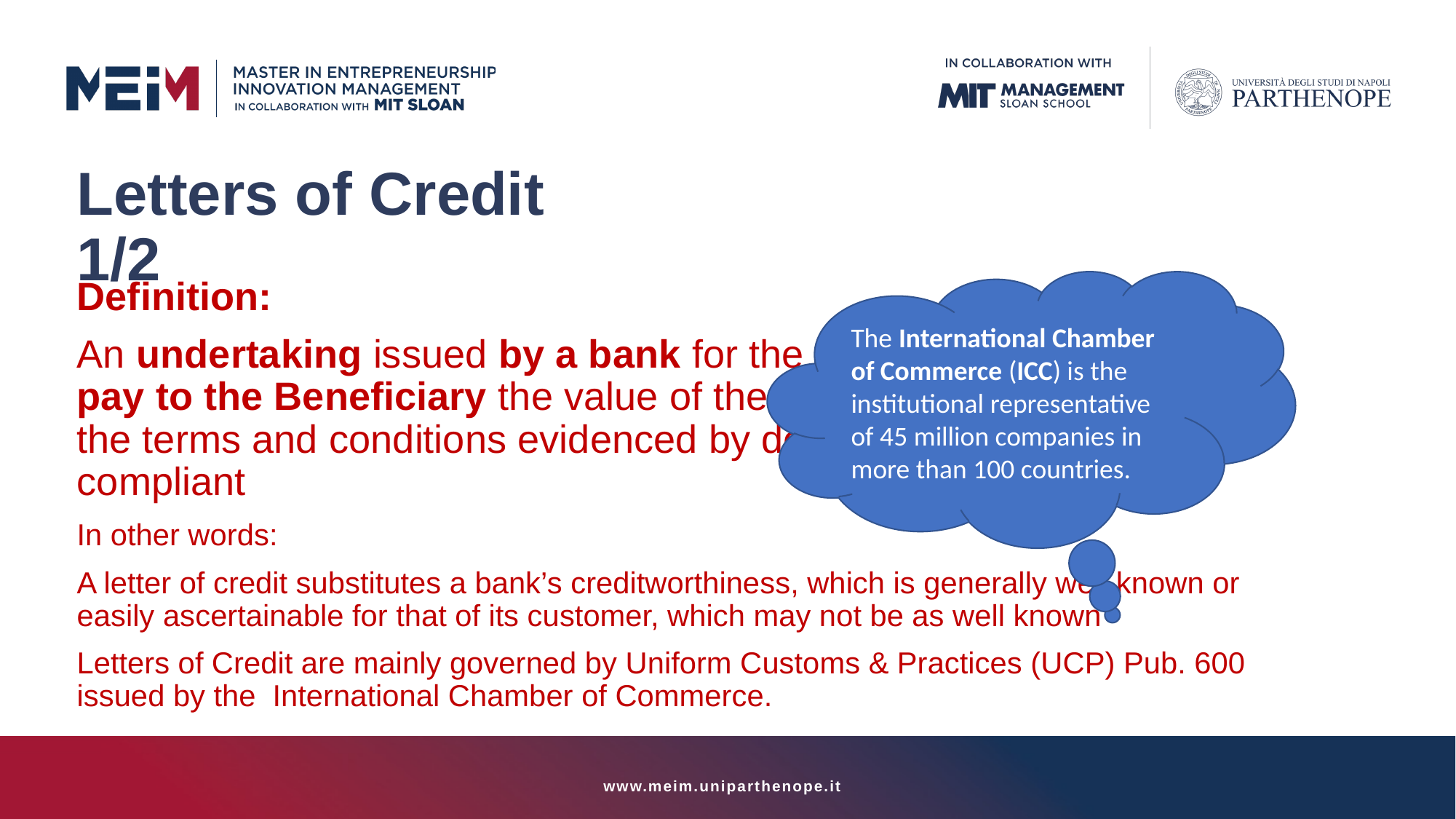

Letters of Credit 1/2
Definition:
An undertaking issued by a bank for the account of the Applicant to pay to the Beneficiary the value of the letter of credit, provided that the terms and conditions evidenced by documents presented, are compliant
In other words:
A letter of credit substitutes a bank’s creditworthiness, which is generally well known or easily ascertainable for that of its customer, which may not be as well known
Letters of Credit are mainly governed by Uniform Customs & Practices (UCP) Pub. 600 issued by the  International Chamber of Commerce.

The International Chamber of Commerce (ICC) is the institutional representative of 45 million companies in more than 100 countries.